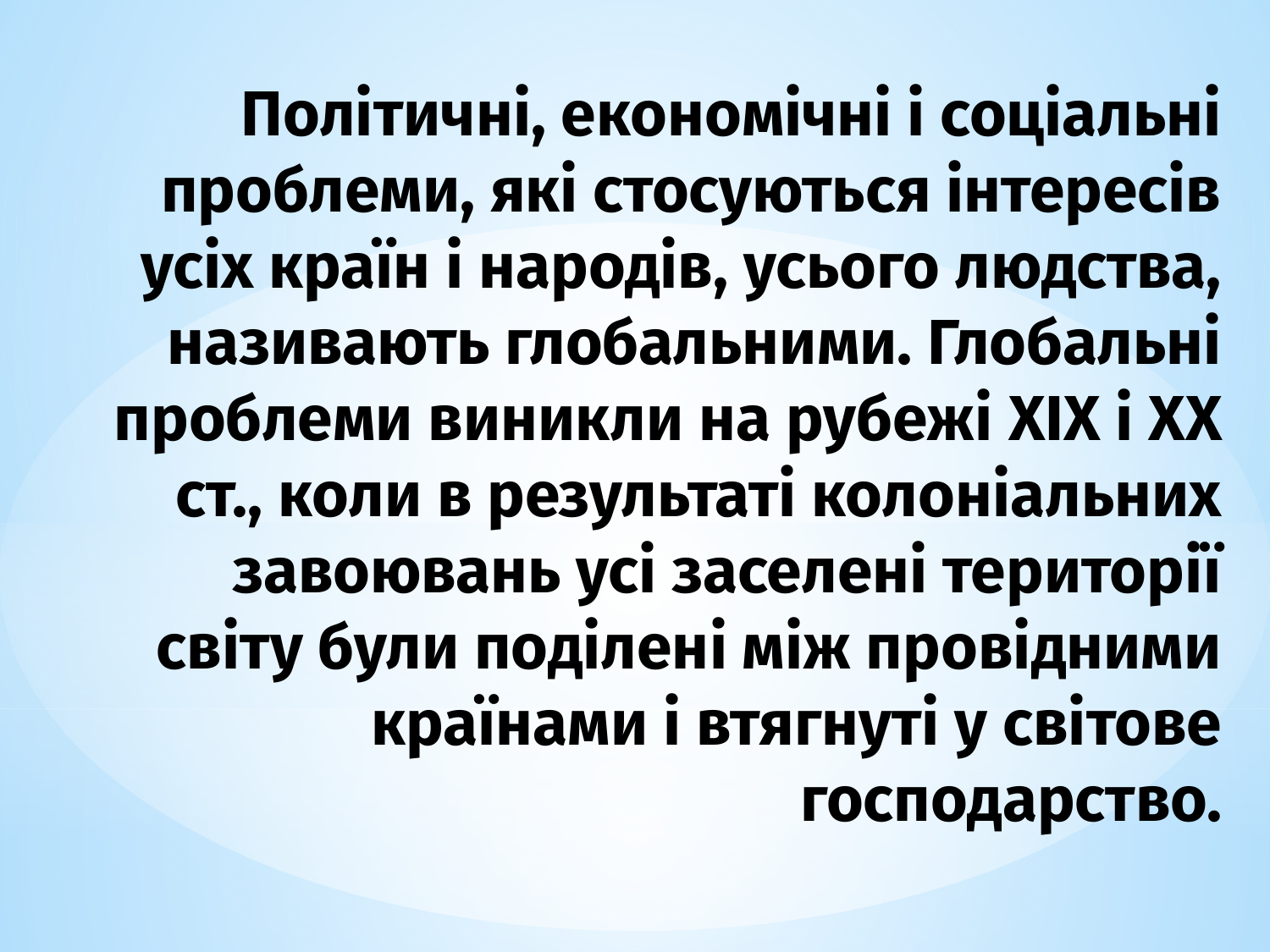

# Політичні, економічні і соціальні проблеми, які стосуються інтересів усіх країн і народів, усього людства, називають глобальними. Глобальні проблеми виникли на рубежі XIX і XX ст., коли в результаті колоніальних завоювань усі заселені території світу були поділені між провідними країнами і втягнуті у світове господарство.